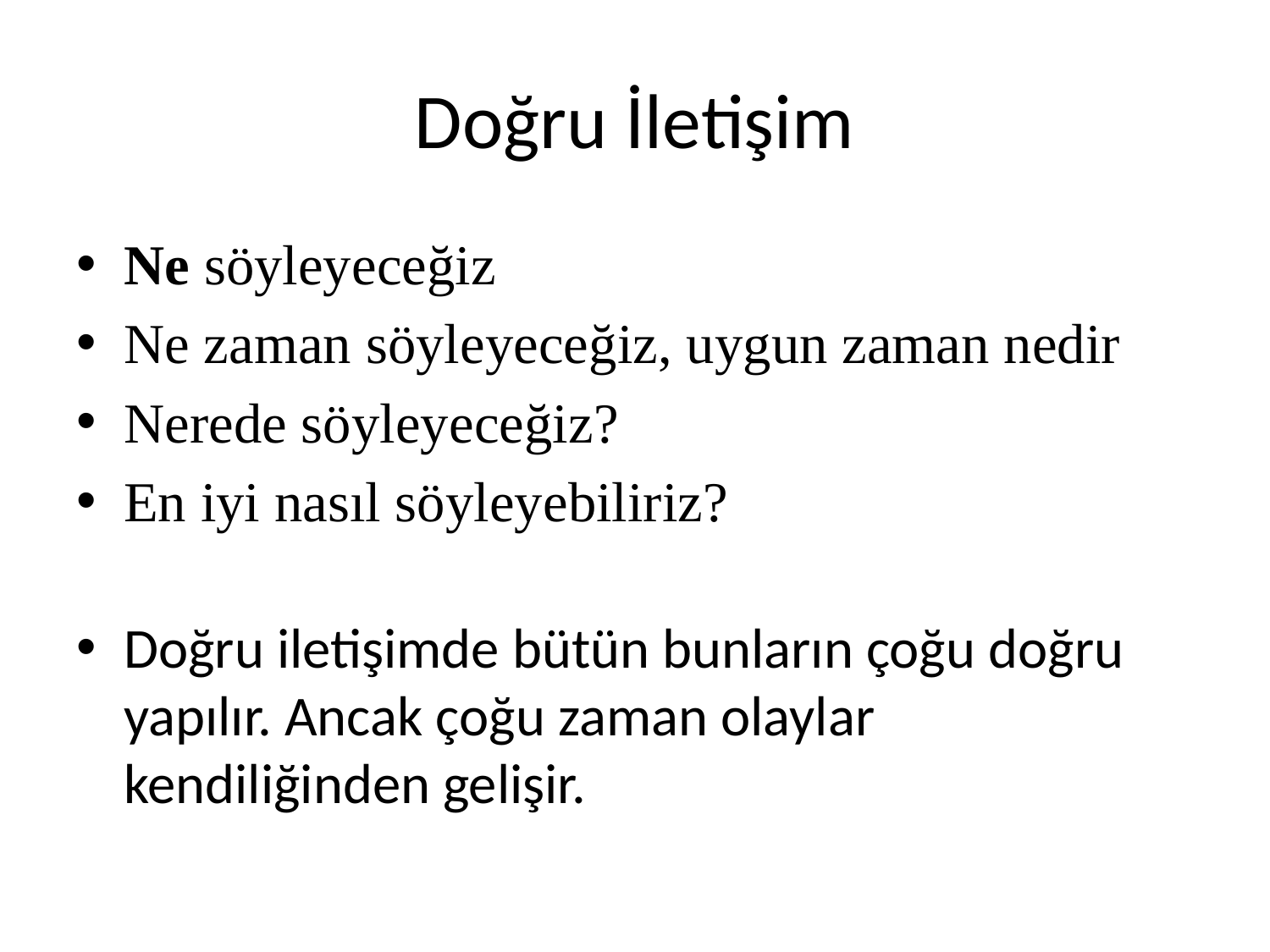

# Doğru İletişim
Ne söyleyeceğiz
Ne zaman söyleyeceğiz, uygun zaman nedir
Nerede söyleyeceğiz?
En iyi nasıl söyleyebiliriz?
Doğru iletişimde bütün bunların çoğu doğru yapılır. Ancak çoğu zaman olaylar kendiliğinden gelişir.